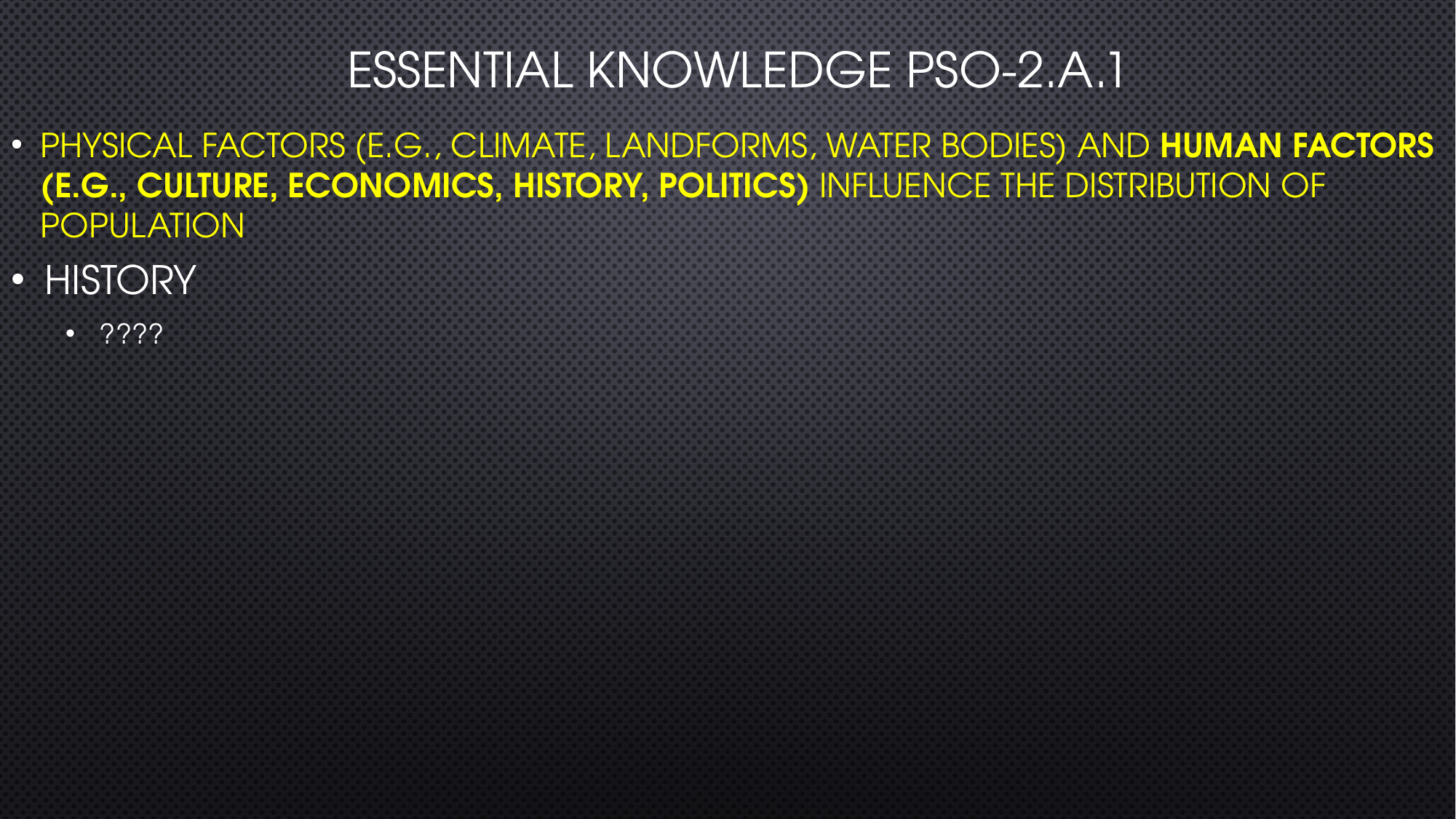

# Essential Knowledge PSO-2.A.1
Physical Factors (e.g., climate, landforms, water bodies) and human factors (e.g., culture, economics, history, politics) influence the distribution of population
History
????